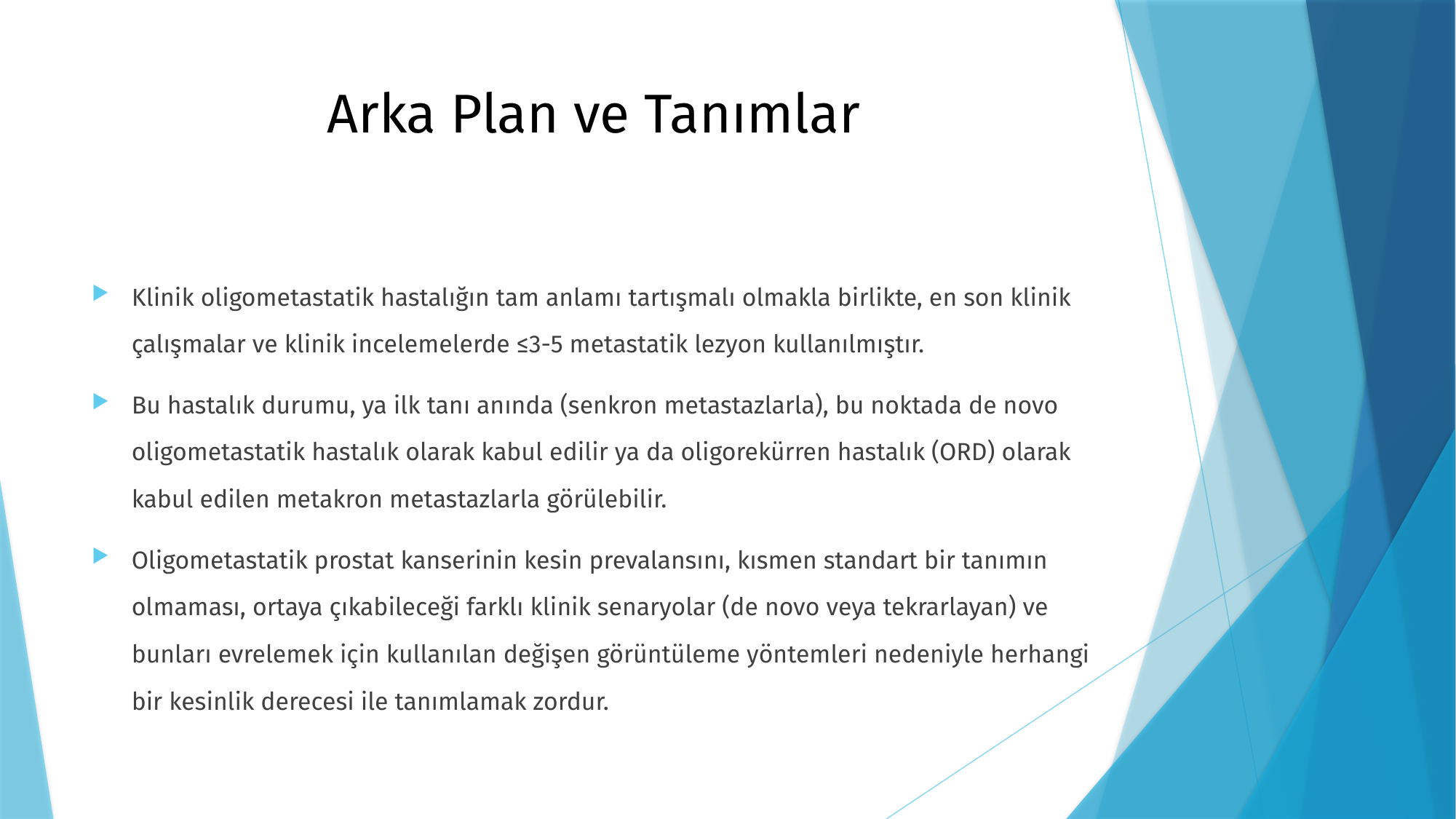

# Arka Plan ve Tanımlar
Klinik oligometastatik hastalığın tam anlamı tartışmalı olmakla birlikte, en son klinik çalışmalar ve klinik incelemelerde ≤3-5 metastatik lezyon kullanılmıştır.
Bu hastalık durumu, ya ilk tanı anında (senkron metastazlarla), bu noktada de novo oligometastatik hastalık olarak kabul edilir ya da oligorekürren hastalık (ORD) olarak kabul edilen metakron metastazlarla görülebilir.
Oligometastatik prostat kanserinin kesin prevalansını, kısmen standart bir tanımın olmaması, ortaya çıkabileceği farklı klinik senaryolar (de novo veya tekrarlayan) ve bunları evrelemek için kullanılan değişen görüntüleme yöntemleri nedeniyle herhangi bir kesinlik derecesi ile tanımlamak zordur.